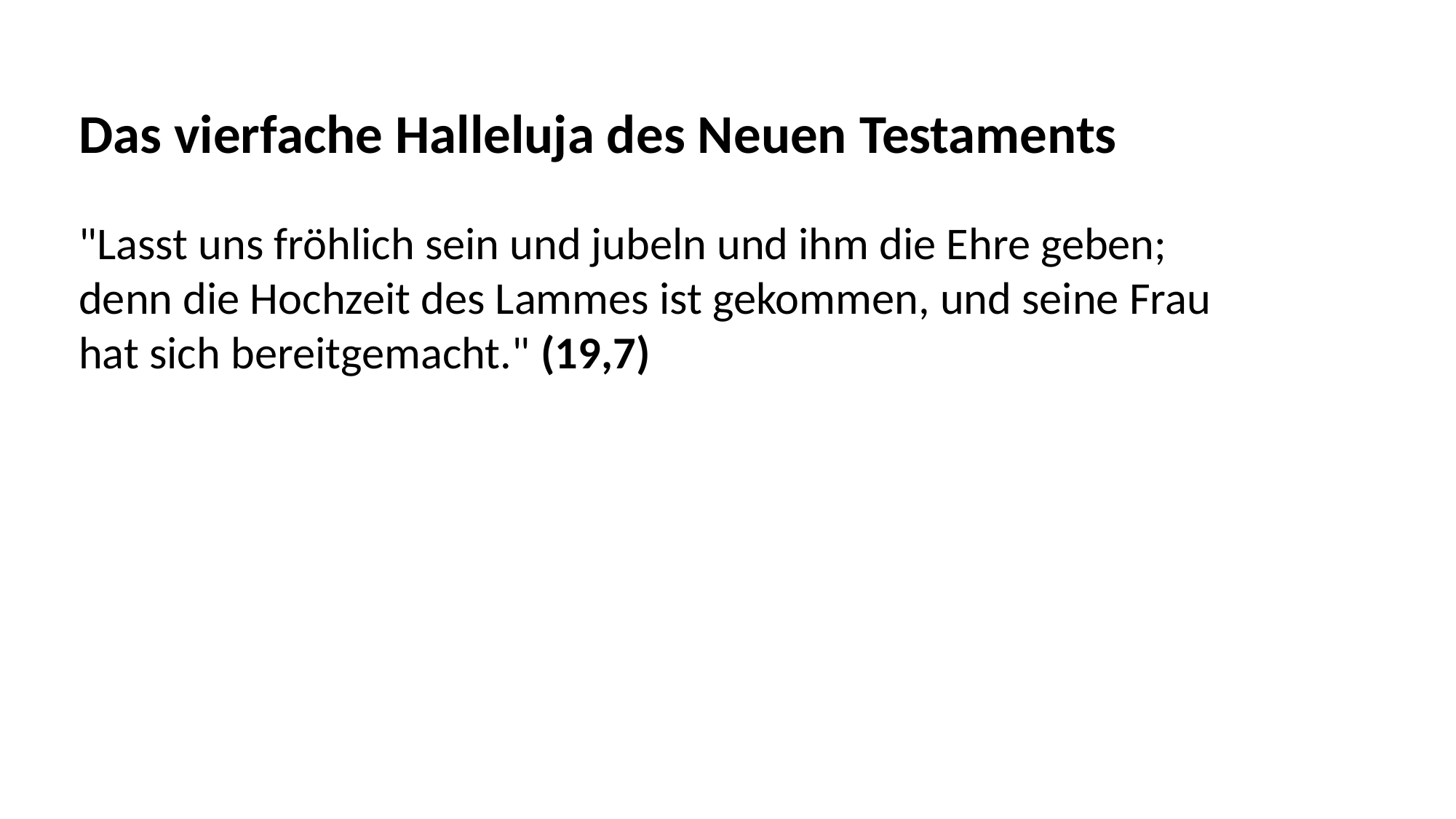

Das vierfache Halleluja des Neuen Testaments
"Lasst uns fröhlich sein und jubeln und ihm die Ehre geben;
denn die Hochzeit des Lammes ist gekommen, und seine Frau
hat sich bereitgemacht." (19,7)